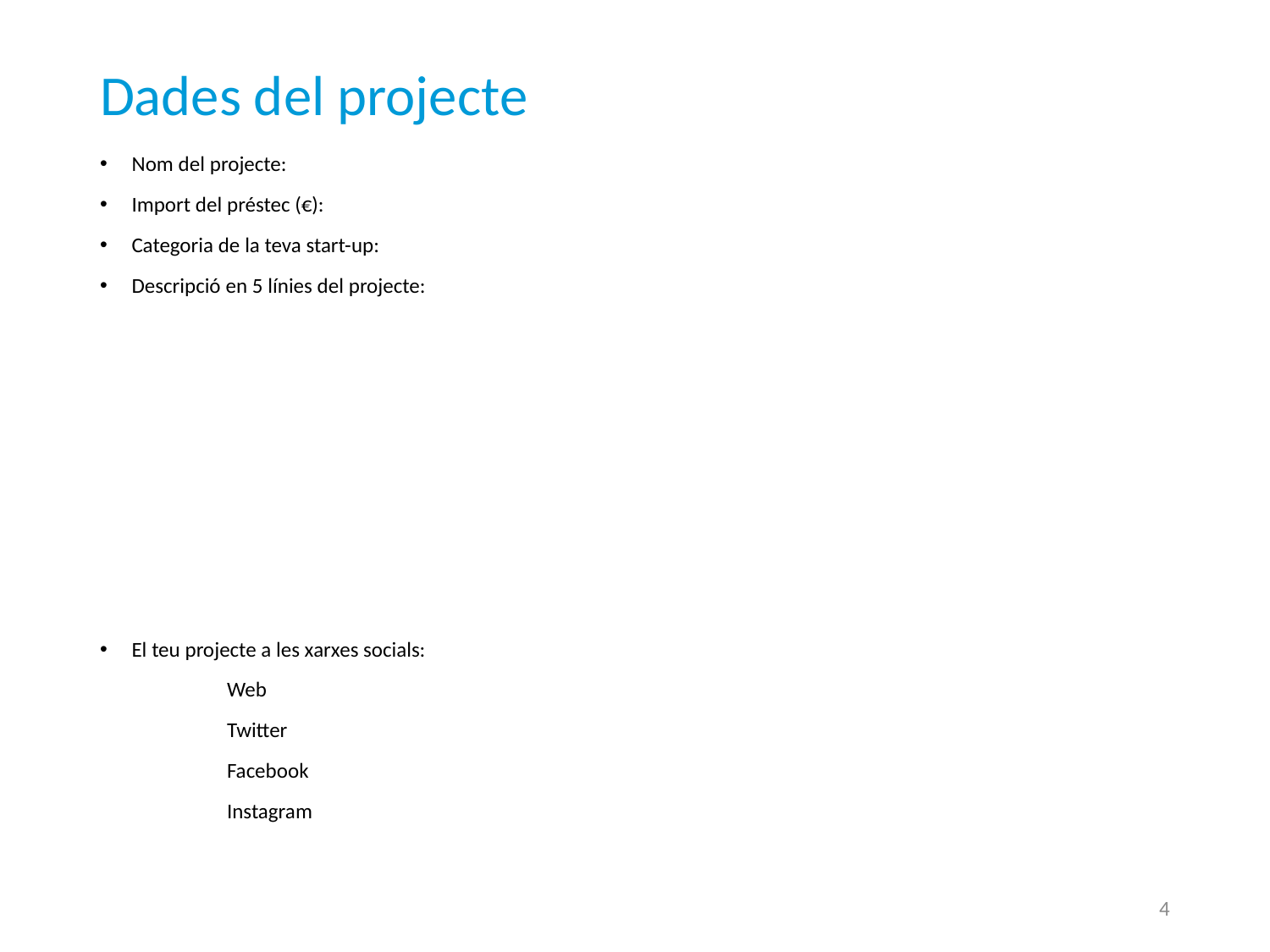

# Dades del projecte
Nom del projecte:
Import del préstec (€):
Categoria de la teva start-up:
Descripció en 5 línies del projecte:

El teu projecte a les xarxes socials:
	Web
	Twitter
	Facebook
	Instagram

4